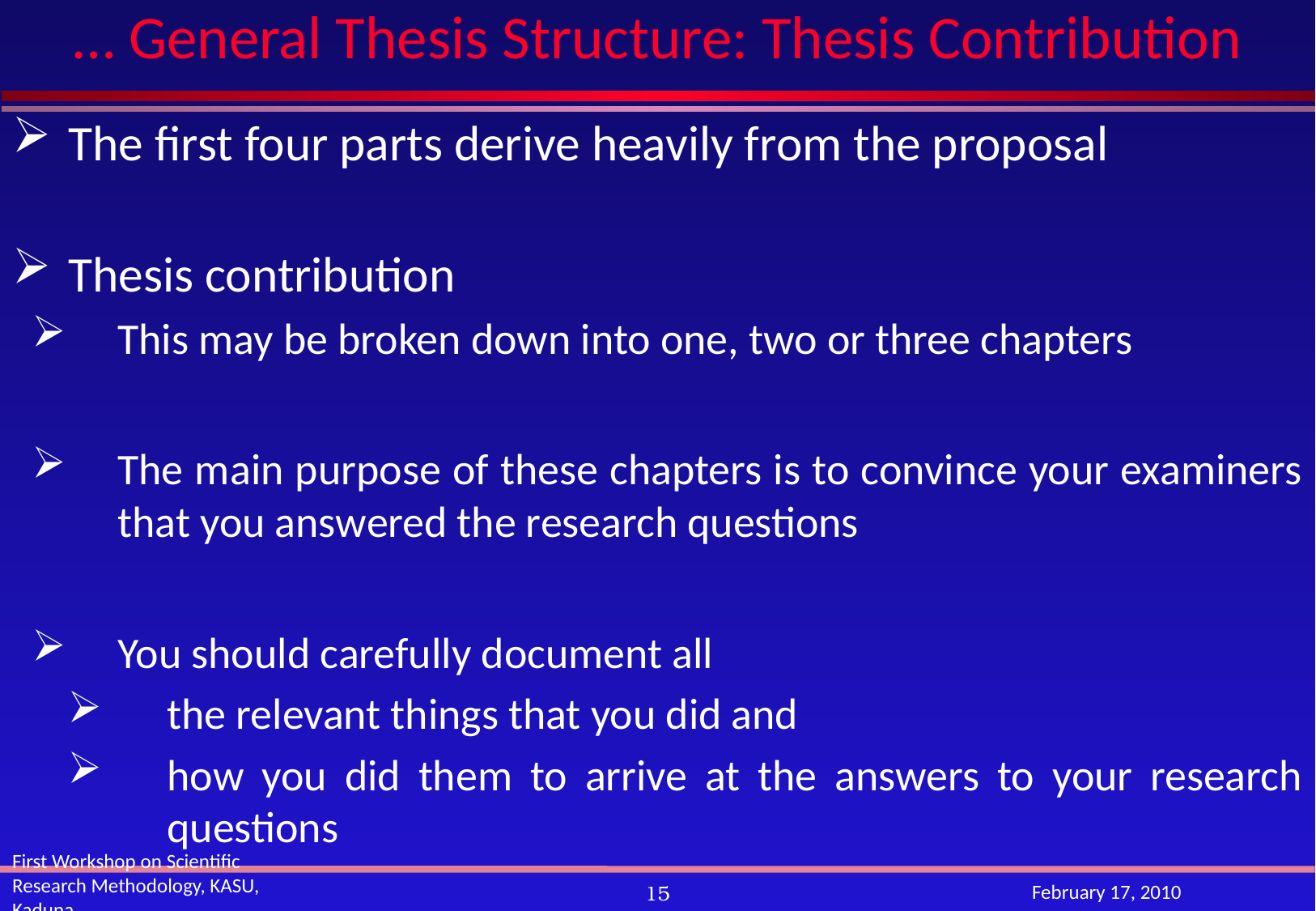

# … General Thesis Structure: Thesis Contribution
The first four parts derive heavily from the proposal

Thesis contribution
This may be broken down into one, two or three chapters

The main purpose of these chapters is to convince your examiners that you answered the research questions

You should carefully document all
the relevant things that you did and
how you did them to arrive at the answers to your research questions

First Workshop on Scientific Research Methodology, KASU, Kaduna
February 17, 2010